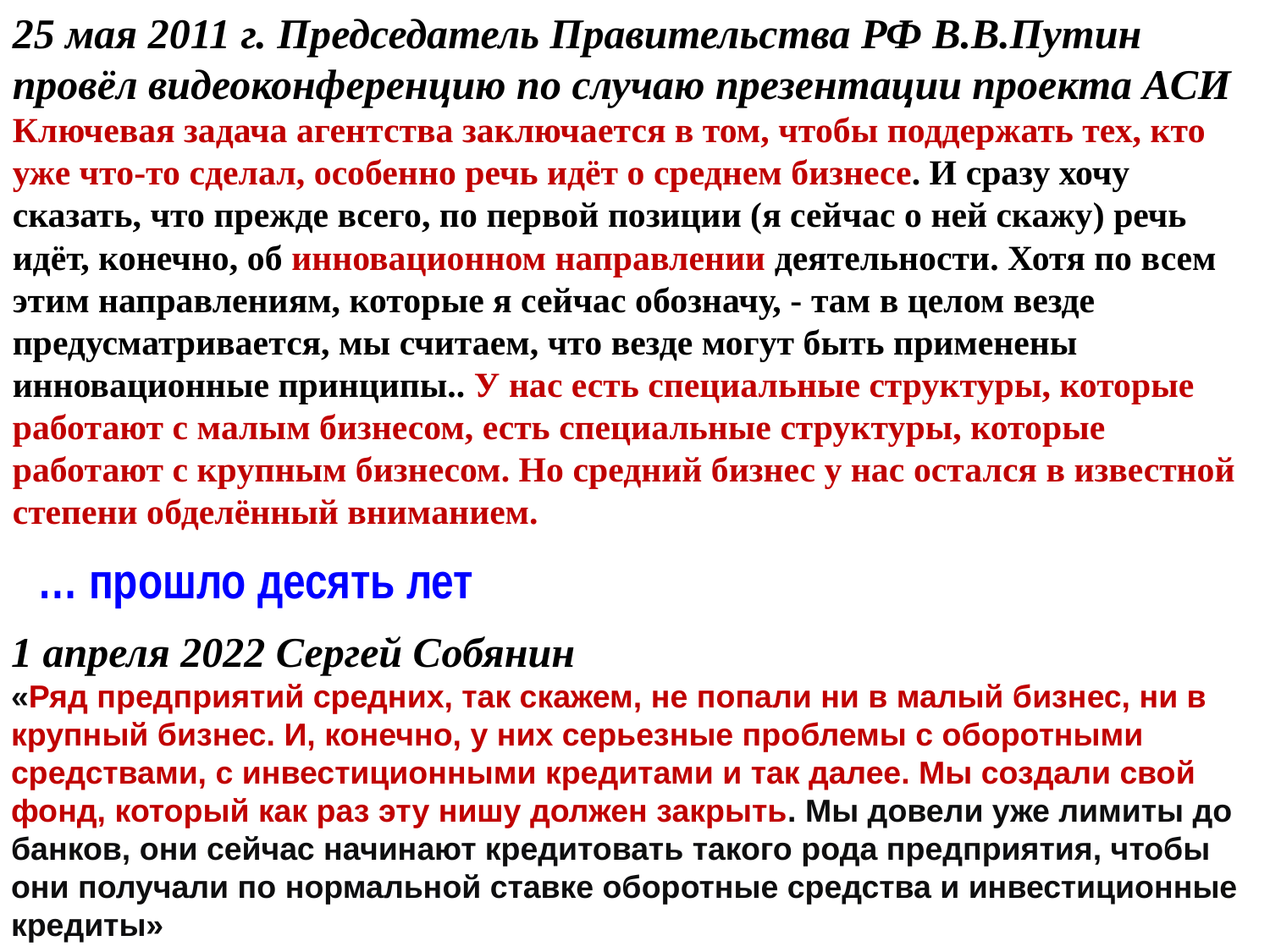

25 мая 2011 г. Председатель Правительства РФ В.В.Путин провёл видеоконференцию по случаю презентации проекта АСИ
Ключевая задача агентства заключается в том, чтобы поддержать тех, кто уже что-то сделал, особенно речь идёт о среднем бизнесе. И сразу хочу сказать, что прежде всего, по первой позиции (я сейчас о ней скажу) речь идёт, конечно, об инновационном направлении деятельности. Хотя по всем этим направлениям, которые я сейчас обозначу, - там в целом везде предусматривается, мы считаем, что везде могут быть применены инновационные принципы.. У нас есть специальные структуры, которые работают с малым бизнесом, есть специальные структуры, которые работают с крупным бизнесом. Но средний бизнес у нас остался в известной степени обделённый вниманием.
… прошло десять лет
1 апреля 2022 Сергей Собянин
«Ряд предприятий средних, так скажем, не попали ни в малый бизнес, ни в крупный бизнес. И, конечно, у них серьезные проблемы с оборотными средствами, с инвестиционными кредитами и так далее. Мы создали свой фонд, который как раз эту нишу должен закрыть. Мы довели уже лимиты до банков, они сейчас начинают кредитовать такого рода предприятия, чтобы они получали по нормальной ставке оборотные средства и инвестиционные кредиты»